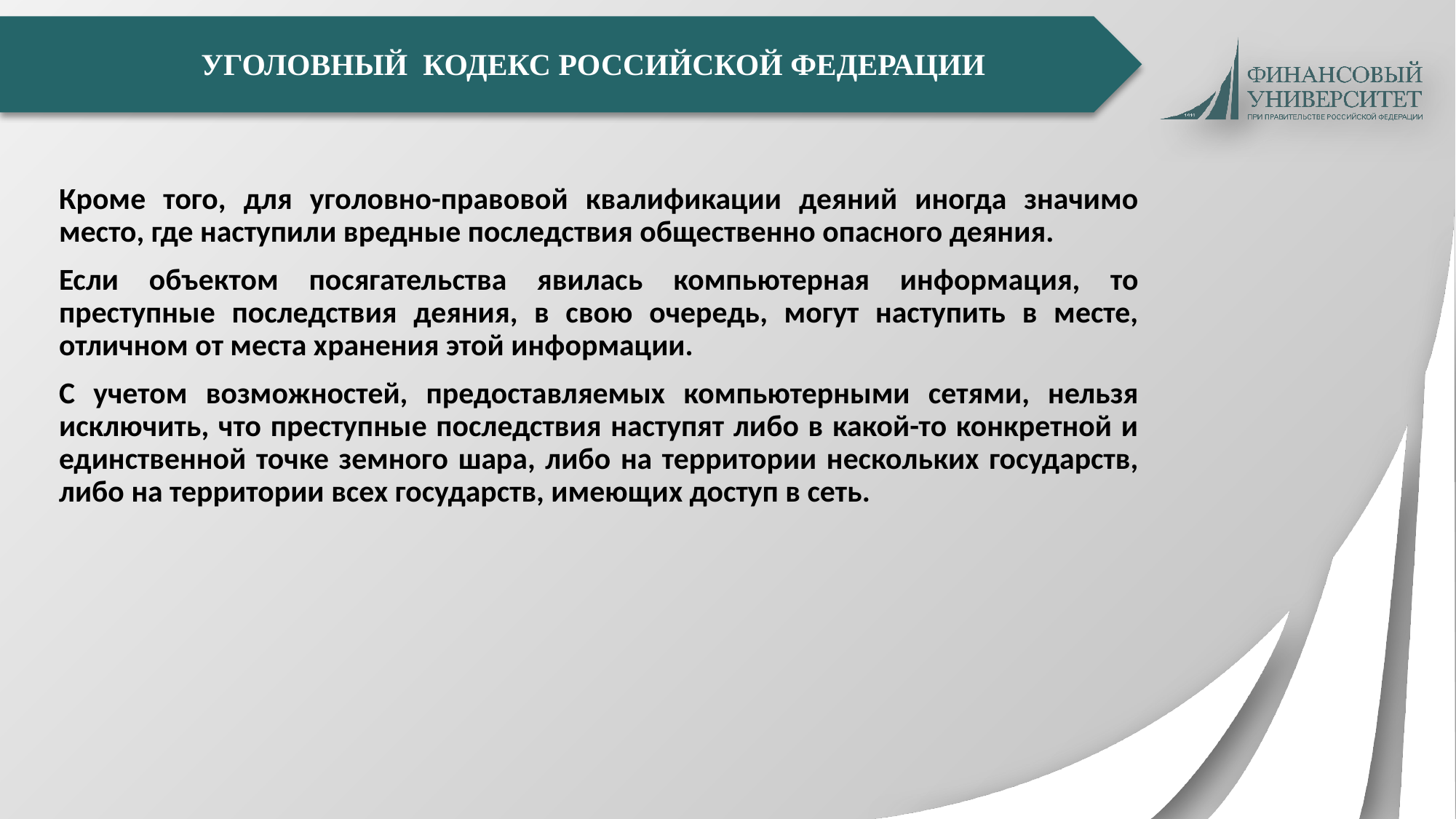

УГОЛОВНЫЙ  КОДЕКС РОССИЙСКОЙ ФЕДЕРАЦИИ
	Кроме того, для уголовно-правовой квалификации деяний иногда значимо место, где наступили вредные последствия общественно опасного деяния.
	Если объектом посягательства явилась компьютерная информация, то преступные последствия деяния, в свою очередь, могут наступить в месте, отличном от места хранения этой информации.
	С учетом возможностей, предоставляемых компьютерными сетями, нельзя исключить, что преступные последствия наступят либо в какой-то конкретной и единственной точке земного шара, либо на территории нескольких государств, либо на территории всех государств, имеющих доступ в сеть.